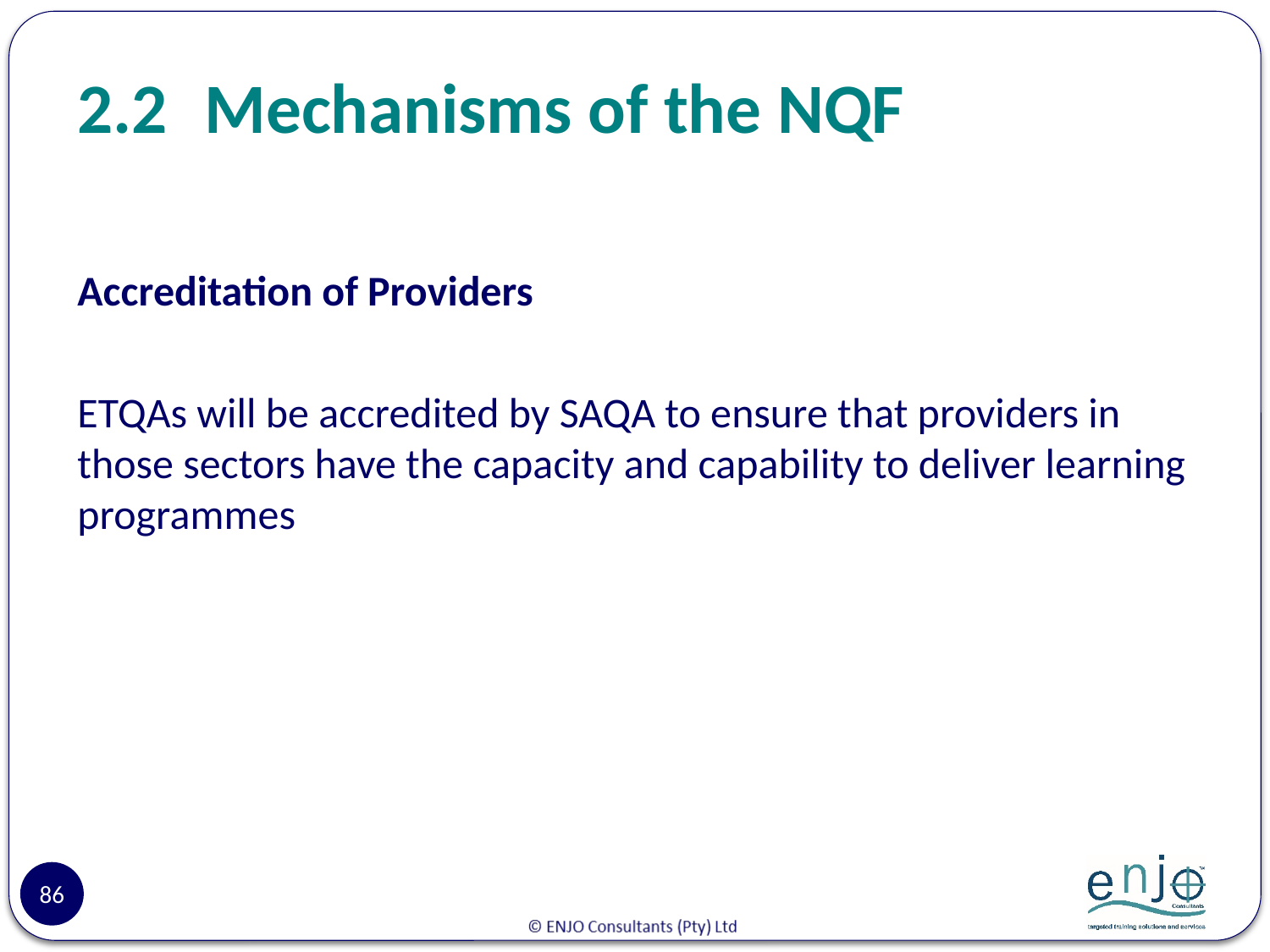

# 2.2	Mechanisms of the NQF

Accreditation of Providers

ETQAs will be accredited by SAQA to ensure that providers in those sectors have the capacity and capability to deliver learning programmes
86